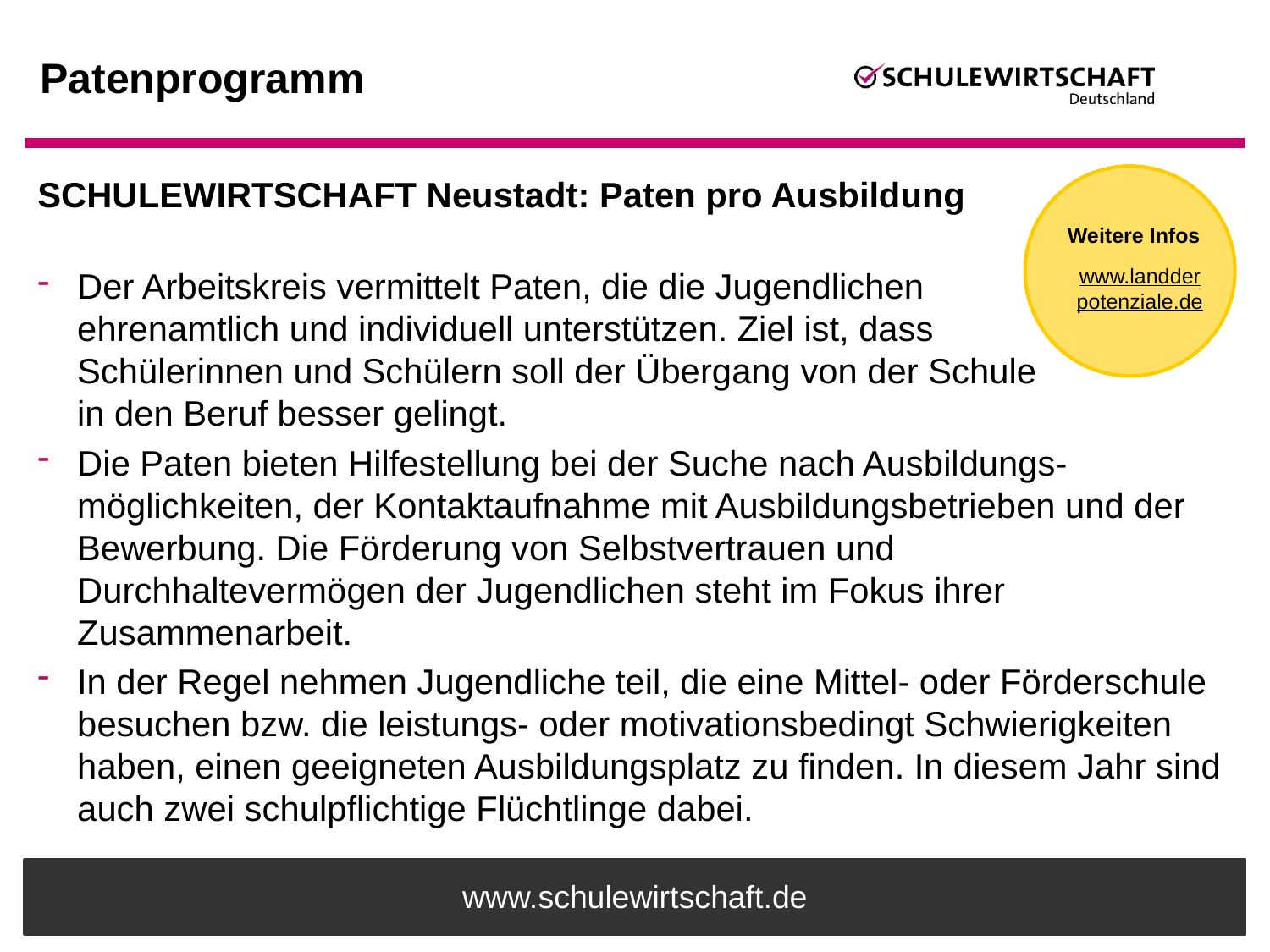

# Patenprogramm
SCHULEWIRTSCHAFT Neustadt: Paten pro Ausbildung
Der Arbeitskreis vermittelt Paten, die die Jugendlichen
ehrenamtlich und individuell unterstützen. Ziel ist, dass
Schülerinnen und Schülern soll der Übergang von der Schule
in den Beruf besser gelingt.
Die Paten bieten Hilfestellung bei der Suche nach Ausbildungs-möglichkeiten, der Kontaktaufnahme mit Ausbildungsbetrieben und der Bewerbung. Die Förderung von Selbstvertrauen und Durchhaltevermögen der Jugendlichen steht im Fokus ihrer Zusammenarbeit.
In der Regel nehmen Jugendliche teil, die eine Mittel- oder Förderschule besuchen bzw. die leistungs- oder motivationsbedingt Schwierigkeiten haben, einen geeigneten Ausbildungsplatz zu finden. In diesem Jahr sind auch zwei schulpflichtige Flüchtlinge dabei.

Weitere Infos

www.landder
potenziale.de